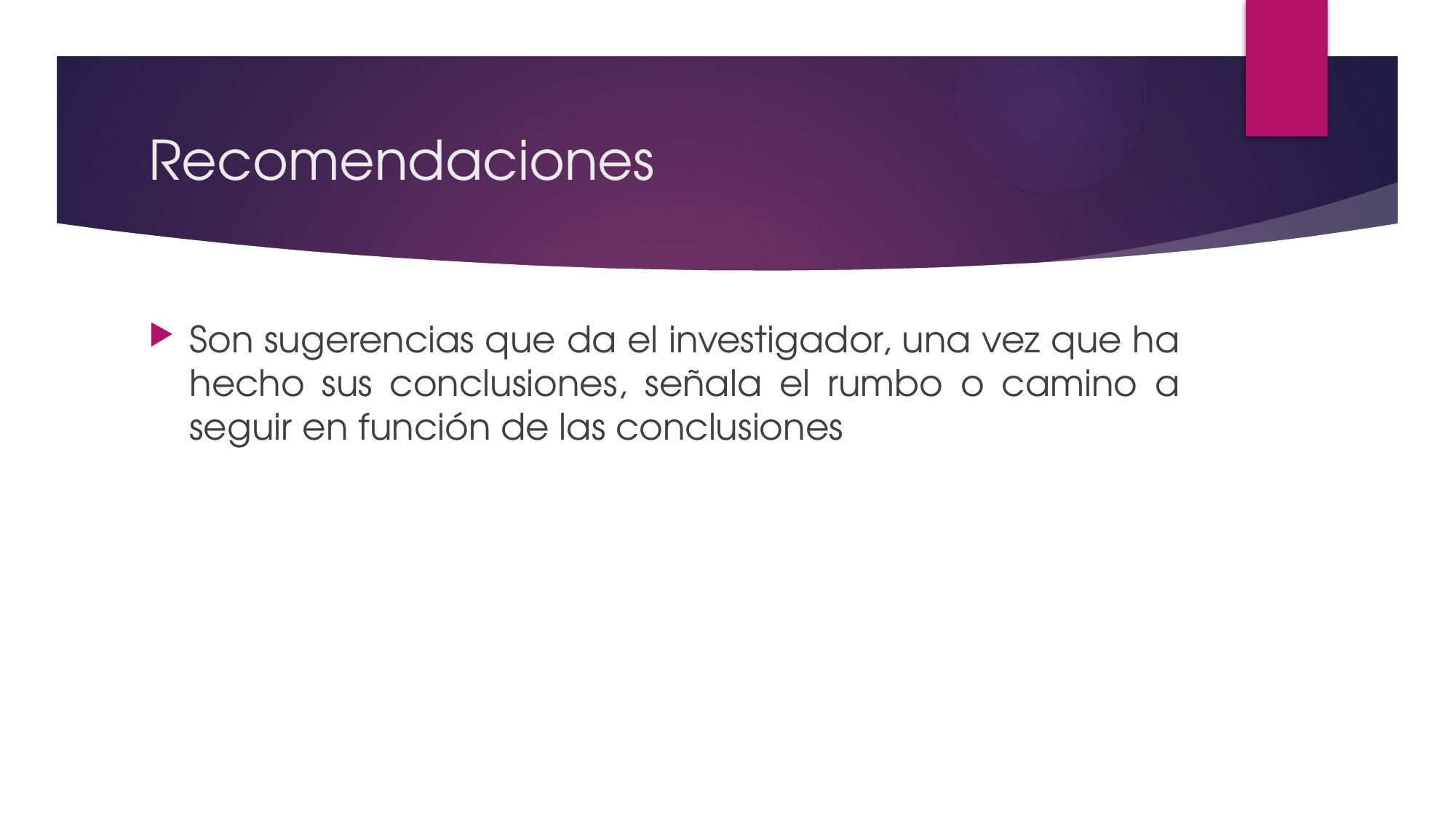

# Recomendaciones
Son sugerencias que da el investigador, una vez que ha hecho sus conclusiones, señala el rumbo o camino a seguir en función de las conclusiones